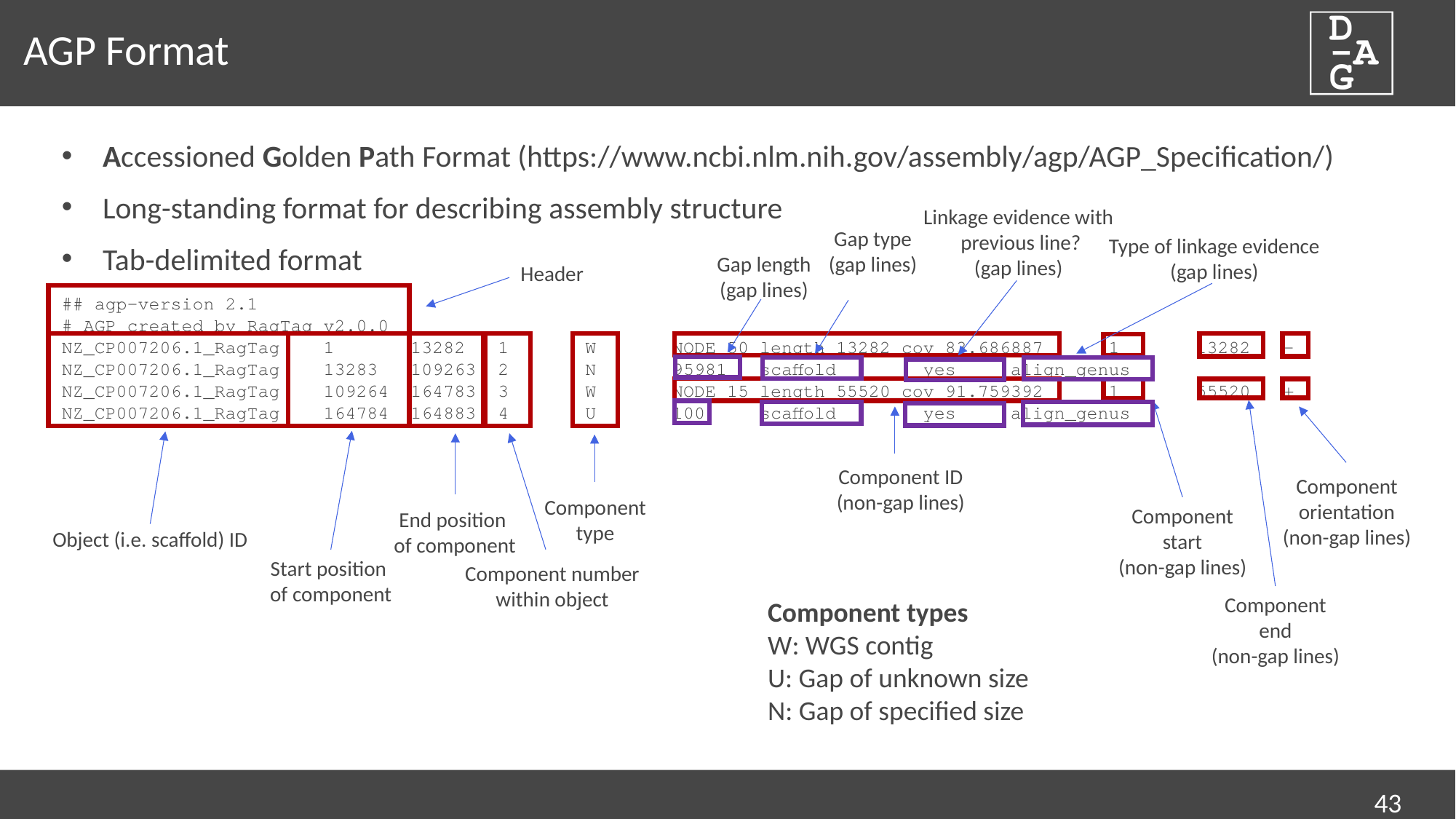

# AGP Format
Accessioned Golden Path Format (https://www.ncbi.nlm.nih.gov/assembly/agp/AGP_Specification/)
Long-standing format for describing assembly structure
Tab-delimited format
## agp-version 2.1 # AGP created by RagTag v2.0.0 NZ_CP007206.1_RagTag    1       13282   1       W       NODE_50_length_13282_cov_83.686887      1       13282   - NZ_CP007206.1_RagTag    13283   109263  2       N       95981   scaffold        yes     align_genus NZ_CP007206.1_RagTag    109264  164783  3       W       NODE_15_length_55520_cov_91.759392      1       55520   + NZ_CP007206.1_RagTag    164784  164883  4       U       100     scaffold        yes     align_genus
Linkage evidence with
 previous line?
(gap lines)

Gap type
(gap lines)

Type of linkage evidence
(gap lines)

Gap length
(gap lines)

Header

Start position
of component

End position
of component

Component
type

Component ID
(non-gap lines)

Component end
(non-gap lines)

Component orientation
(non-gap lines)

Component number
within object

Object (i.e. scaffold) ID

Component start
(non-gap lines)
Component types
W: WGS contig
U: Gap of unknown size
N: Gap of specified size
43